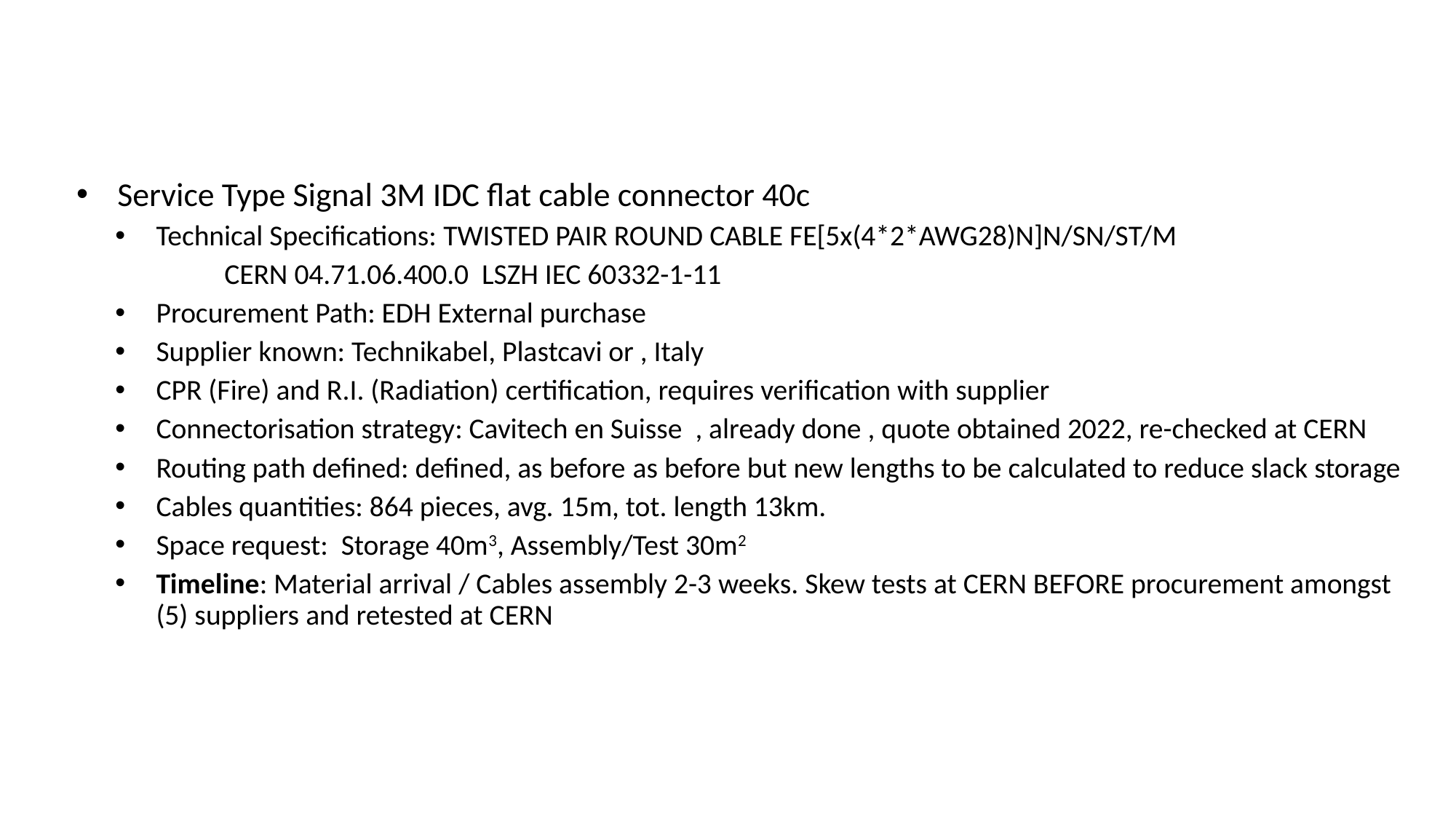

Service Type Signal 3M IDC flat cable connector 40c
Technical Specifications: TWISTED PAIR ROUND CABLE FE[5x(4*2*AWG28)N]N/SN/ST/M
	CERN 04.71.06.400.0  LSZH IEC 60332-1-11
Procurement Path: EDH External purchase
Supplier known: Technikabel, Plastcavi or , Italy
CPR (Fire) and R.I. (Radiation) certification, requires verification with supplier
Connectorisation strategy: Cavitech en Suisse  , already done , quote obtained 2022, re-checked at CERN
Routing path defined: defined, as before as before but new lengths to be calculated to reduce slack storage
Cables quantities: 864 pieces, avg. 15m, tot. length 13km.
Space request:  Storage 40m3, Assembly/Test 30m2
Timeline: Material arrival / Cables assembly 2-3 weeks. Skew tests at CERN BEFORE procurement amongst (5) suppliers and retested at CERN